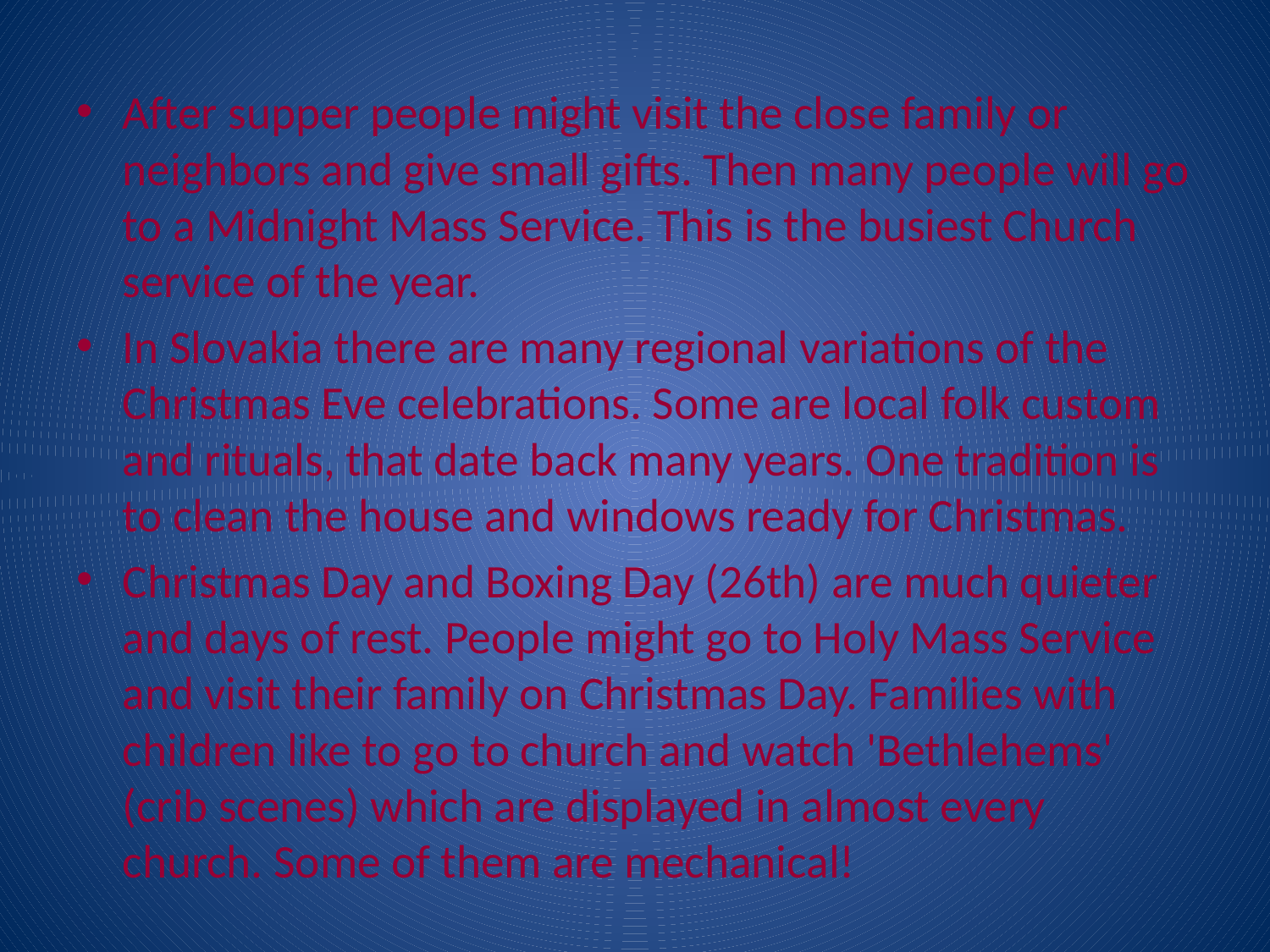

#
After supper people might visit the close family or neighbors and give small gifts. Then many people will go to a Midnight Mass Service. This is the busiest Church service of the year.
In Slovakia there are many regional variations of the Christmas Eve celebrations. Some are local folk custom and rituals, that date back many years. One tradition is to clean the house and windows ready for Christmas.
Christmas Day and Boxing Day (26th) are much quieter and days of rest. People might go to Holy Mass Service and visit their family on Christmas Day. Families with children like to go to church and watch 'Bethlehems' (crib scenes) which are displayed in almost every church. Some of them are mechanical!